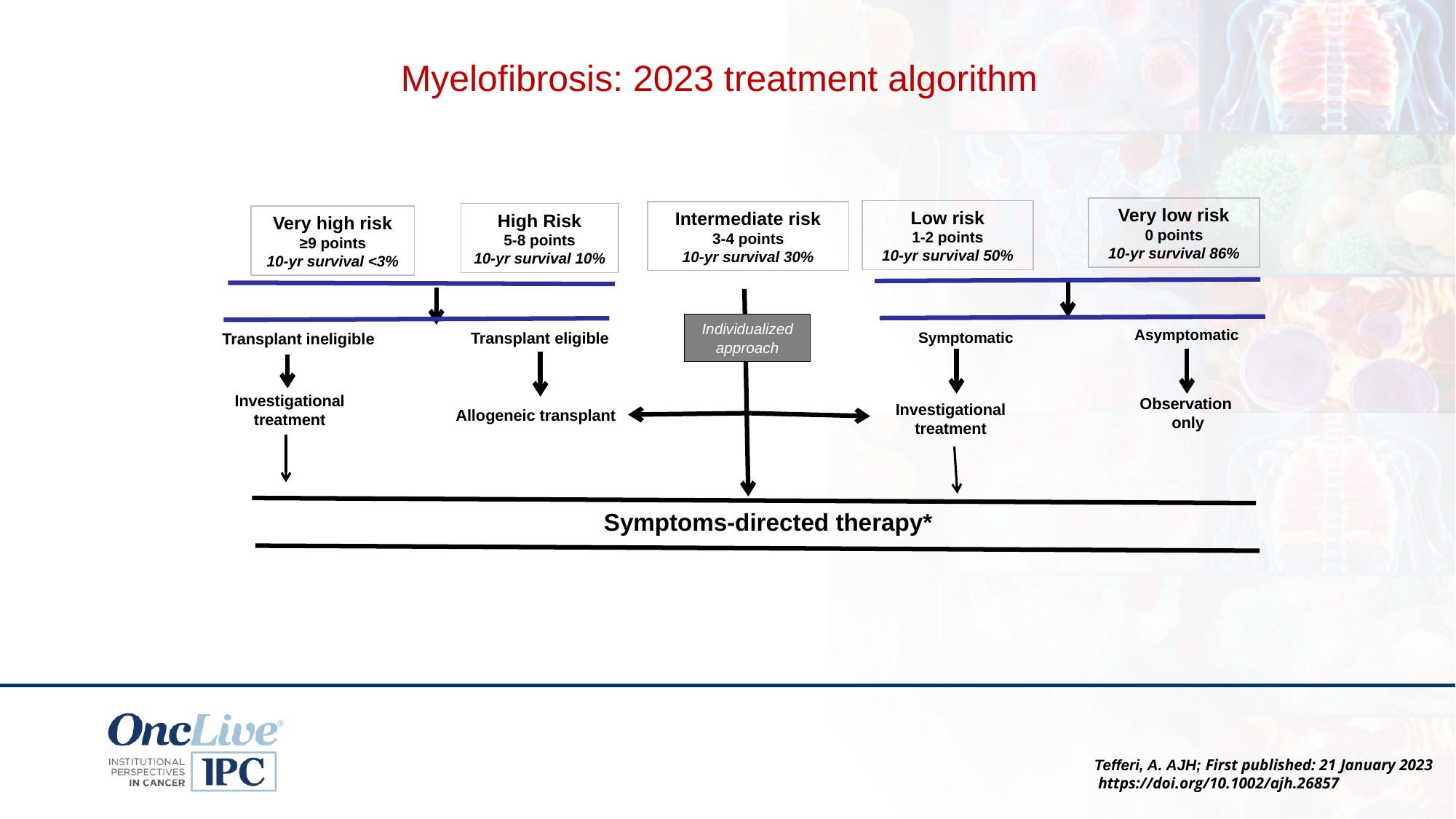

Myelofibrosis: 2023 treatment algorithm
Very low risk
0 points
10-yr survival 86%
Low risk
1-2 points
10-yr survival 50%
Intermediate risk
3-4 points
10-yr survival 30%
High Risk
5-8 points
10-yr survival 10%
Very high risk
≥9 points
10-yr survival <3%
Individualized
approach
Asymptomatic
Transplant eligible
Symptomatic
Transplant ineligible
Investigational
treatment
Observation
only
Investigational
treatment
Allogeneic transplant
Symptoms-directed therapy*
Tefferi, A. AJH; First published: 21 January 2023
 https://doi.org/10.1002/ajh.26857